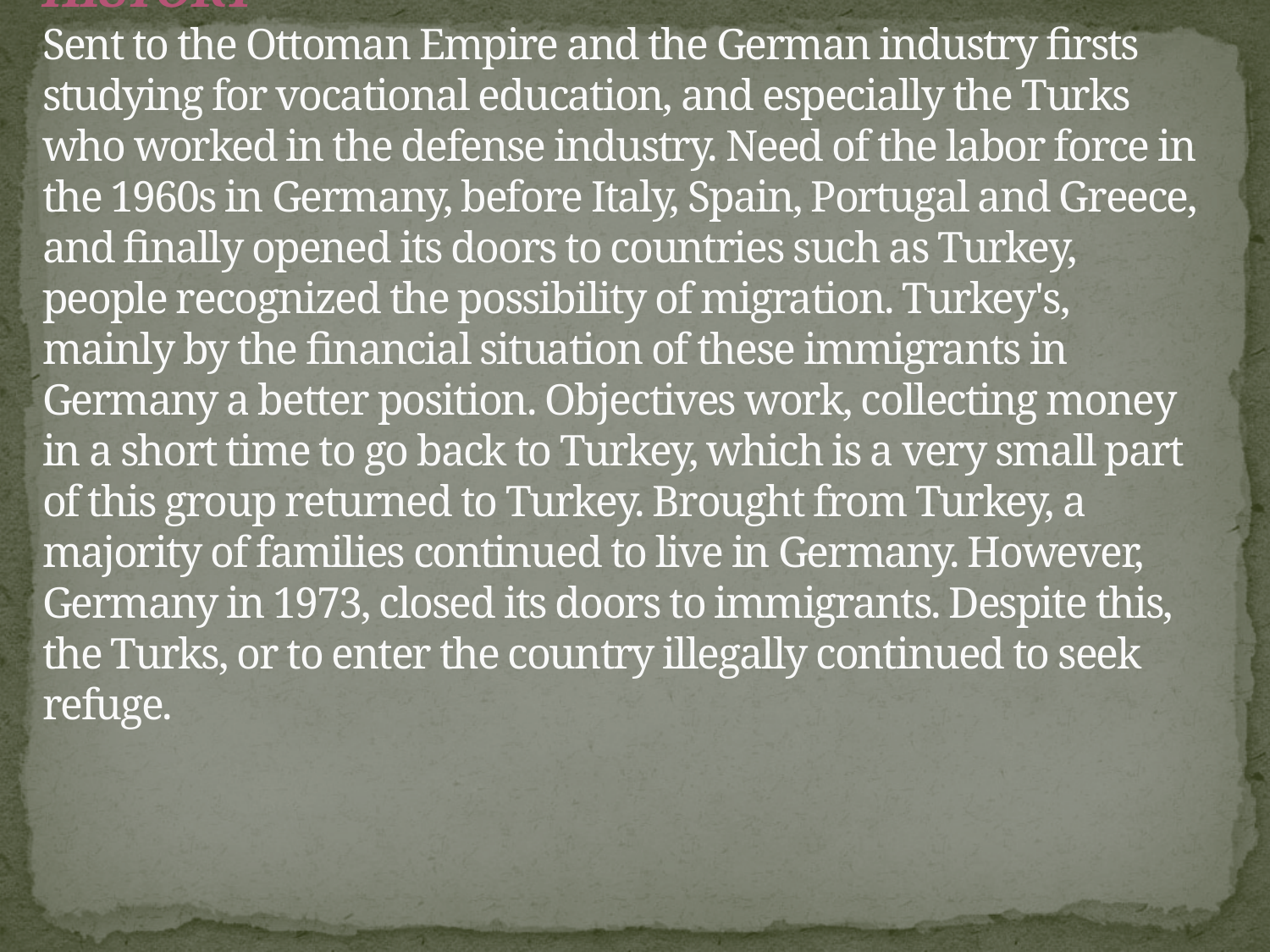

# HISTORY Sent to the Ottoman Empire and the German industry firsts studying for vocational education, and especially the Turks who worked in the defense industry. Need of the labor force in the 1960s in Germany, before Italy, Spain, Portugal and Greece, and finally opened its doors to countries such as Turkey, people recognized the possibility of migration. Turkey's, mainly by the financial situation of these immigrants in Germany a better position. Objectives work, collecting money in a short time to go back to Turkey, which is a very small part of this group returned to Turkey. Brought from Turkey, a majority of families continued to live in Germany. However, Germany in 1973, closed its doors to immigrants. Despite this, the Turks, or to enter the country illegally continued to seek refuge.